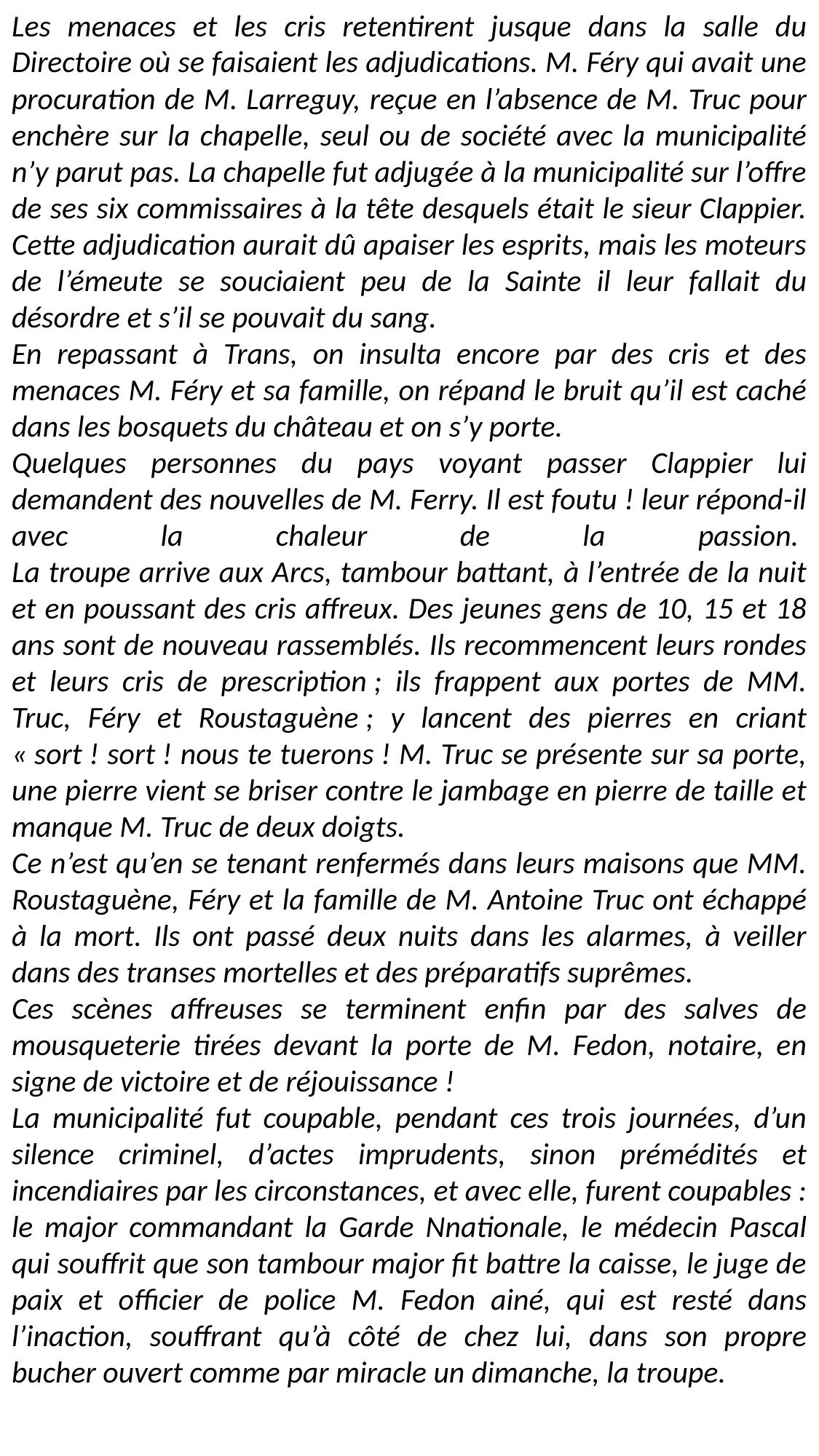

Les menaces et les cris retentirent jusque dans la salle du Directoire où se faisaient les adjudications. M. Féry qui avait une procuration de M. Larreguy, reçue en l’absence de M. Truc pour enchère sur la chapelle, seul ou de société avec la municipalité n’y parut pas. La chapelle fut adjugée à la municipalité sur l’offre de ses six commissaires à la tête desquels était le sieur Clappier. Cette adjudication aurait dû apaiser les esprits, mais les moteurs de l’émeute se souciaient peu de la Sainte il leur fallait du désordre et s’il se pouvait du sang.
En repassant à Trans, on insulta encore par des cris et des menaces M. Féry et sa famille, on répand le bruit qu’il est caché dans les bosquets du château et on s’y porte.
Quelques personnes du pays voyant passer Clappier lui demandent des nouvelles de M. Ferry. Il est foutu ! leur répond-il avec la chaleur de la passion. 
La troupe arrive aux Arcs, tambour battant, à l’entrée de la nuit et en poussant des cris affreux. Des jeunes gens de 10, 15 et 18 ans sont de nouveau rassemblés. Ils recommencent leurs rondes et leurs cris de prescription ; ils frappent aux portes de MM. Truc, Féry et Roustaguène ; y lancent des pierres en criant « sort ! sort ! nous te tuerons ! M. Truc se présente sur sa porte, une pierre vient se briser contre le jambage en pierre de taille et manque M. Truc de deux doigts.
Ce n’est qu’en se tenant renfermés dans leurs maisons que MM. Roustaguène, Féry et la famille de M. Antoine Truc ont échappé à la mort. Ils ont passé deux nuits dans les alarmes, à veiller dans des transes mortelles et des préparatifs suprêmes.
Ces scènes affreuses se terminent enfin par des salves de mousqueterie tirées devant la porte de M. Fedon, notaire, en signe de victoire et de réjouissance !
La municipalité fut coupable, pendant ces trois journées, d’un silence criminel, d’actes imprudents, sinon prémédités et incendiaires par les circonstances, et avec elle, furent coupables : le major commandant la Garde Nnationale, le médecin Pascal qui souffrit que son tambour major fit battre la caisse, le juge de paix et officier de police M. Fedon ainé, qui est resté dans l’inaction, souffrant qu’à côté de chez lui, dans son propre bucher ouvert comme par miracle un dimanche, la troupe.